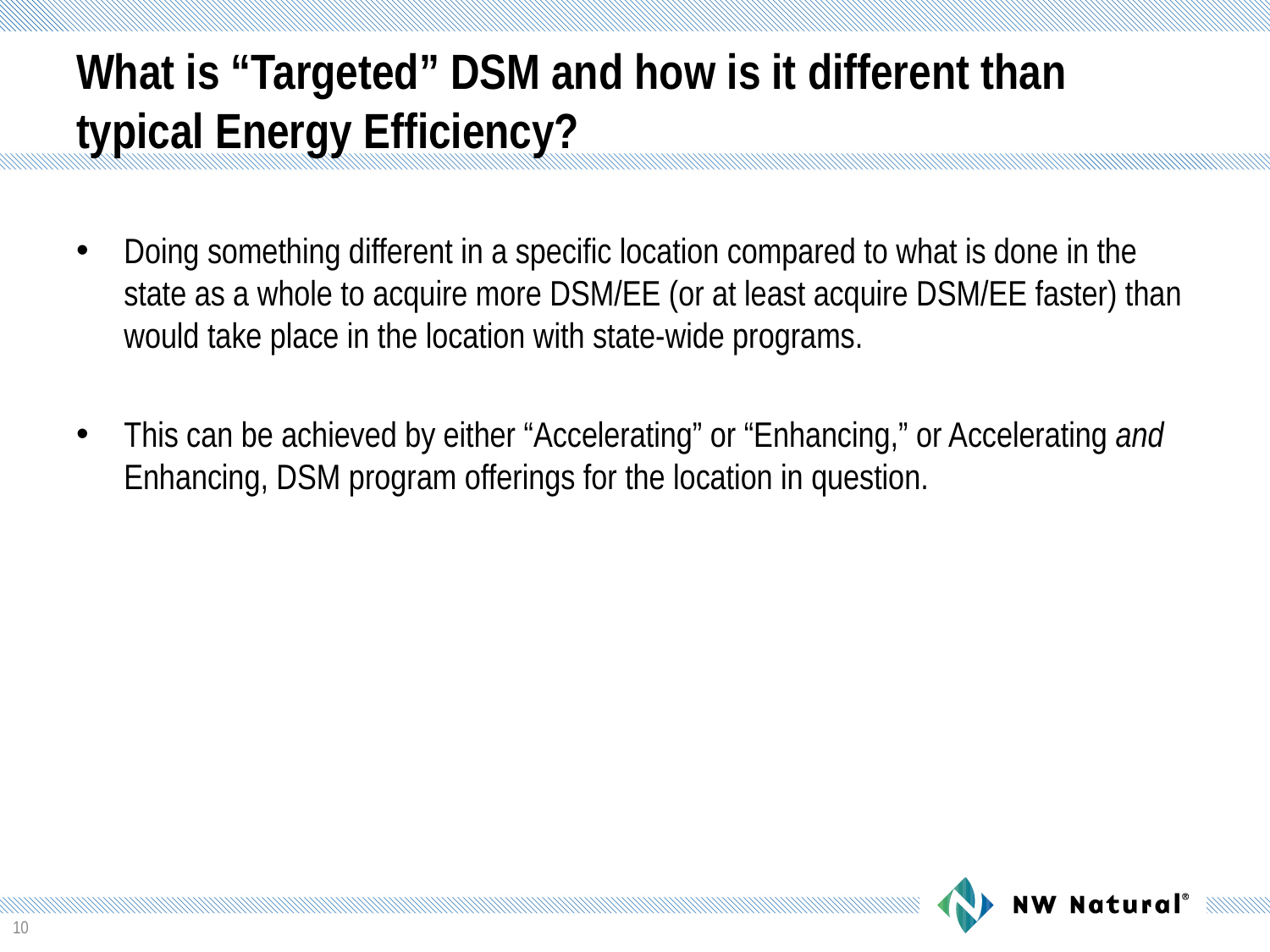

# What is “Targeted” DSM and how is it different than typical Energy Efficiency?
Doing something different in a specific location compared to what is done in the state as a whole to acquire more DSM/EE (or at least acquire DSM/EE faster) than would take place in the location with state-wide programs.

This can be achieved by either “Accelerating” or “Enhancing,” or Accelerating and Enhancing, DSM program offerings for the location in question.
10